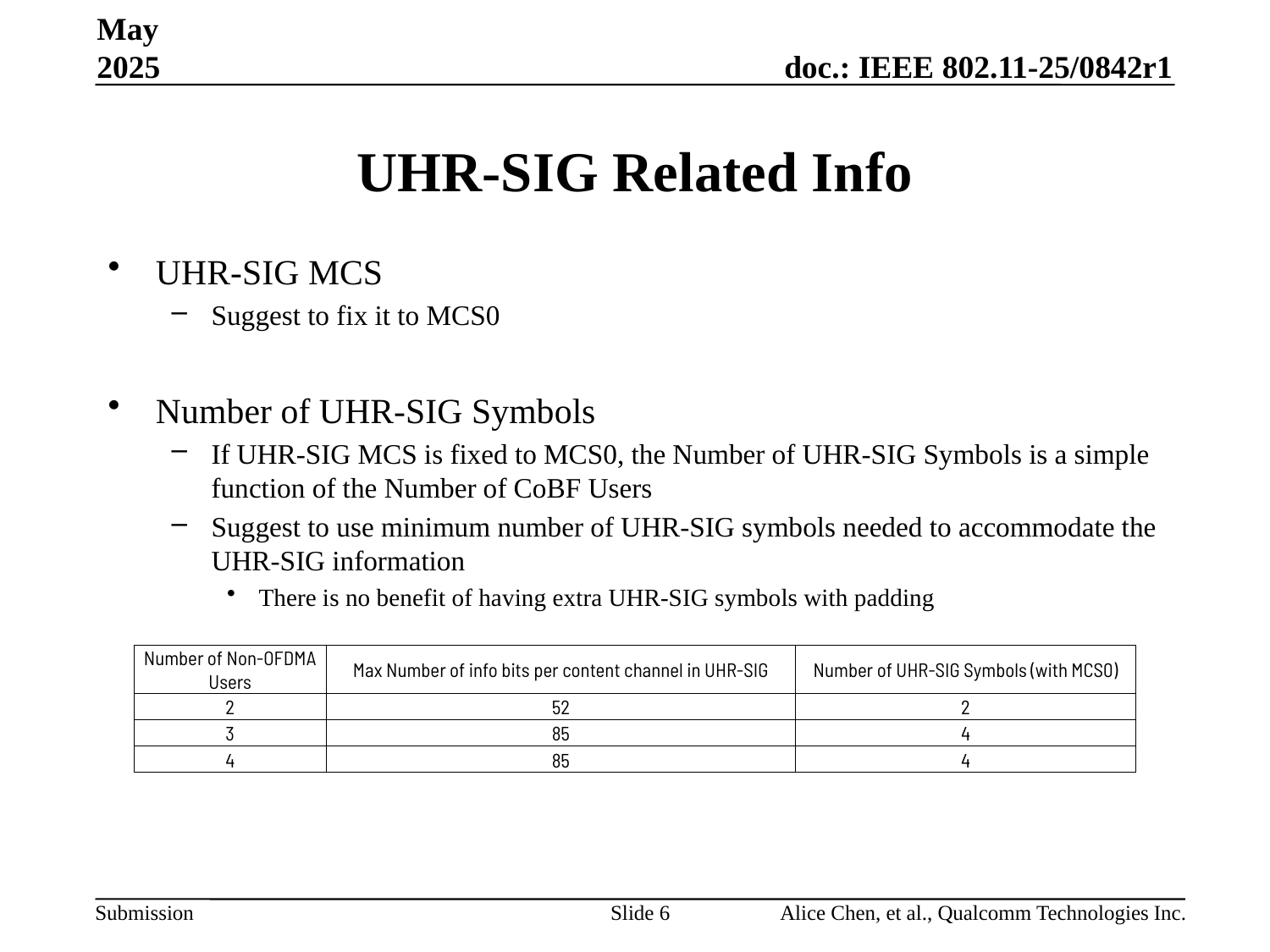

May 2025
# UHR-SIG Related Info
UHR-SIG MCS
Suggest to fix it to MCS0

Number of UHR-SIG Symbols
If UHR-SIG MCS is fixed to MCS0, the Number of UHR-SIG Symbols is a simple function of the Number of CoBF Users
Suggest to use minimum number of UHR-SIG symbols needed to accommodate the UHR-SIG information
There is no benefit of having extra UHR-SIG symbols with padding

| Number of Non-OFDMA Users | Max Number of info bits per content channel in UHR-SIG | Number of UHR-SIG Symbols (with MCS0) |
| --- | --- | --- |
| 2 | 52 | 2 |
| 3 | 85 | 4 |
| 4 | 85 | 4 |
Slide 6
Alice Chen, et al., Qualcomm Technologies Inc.